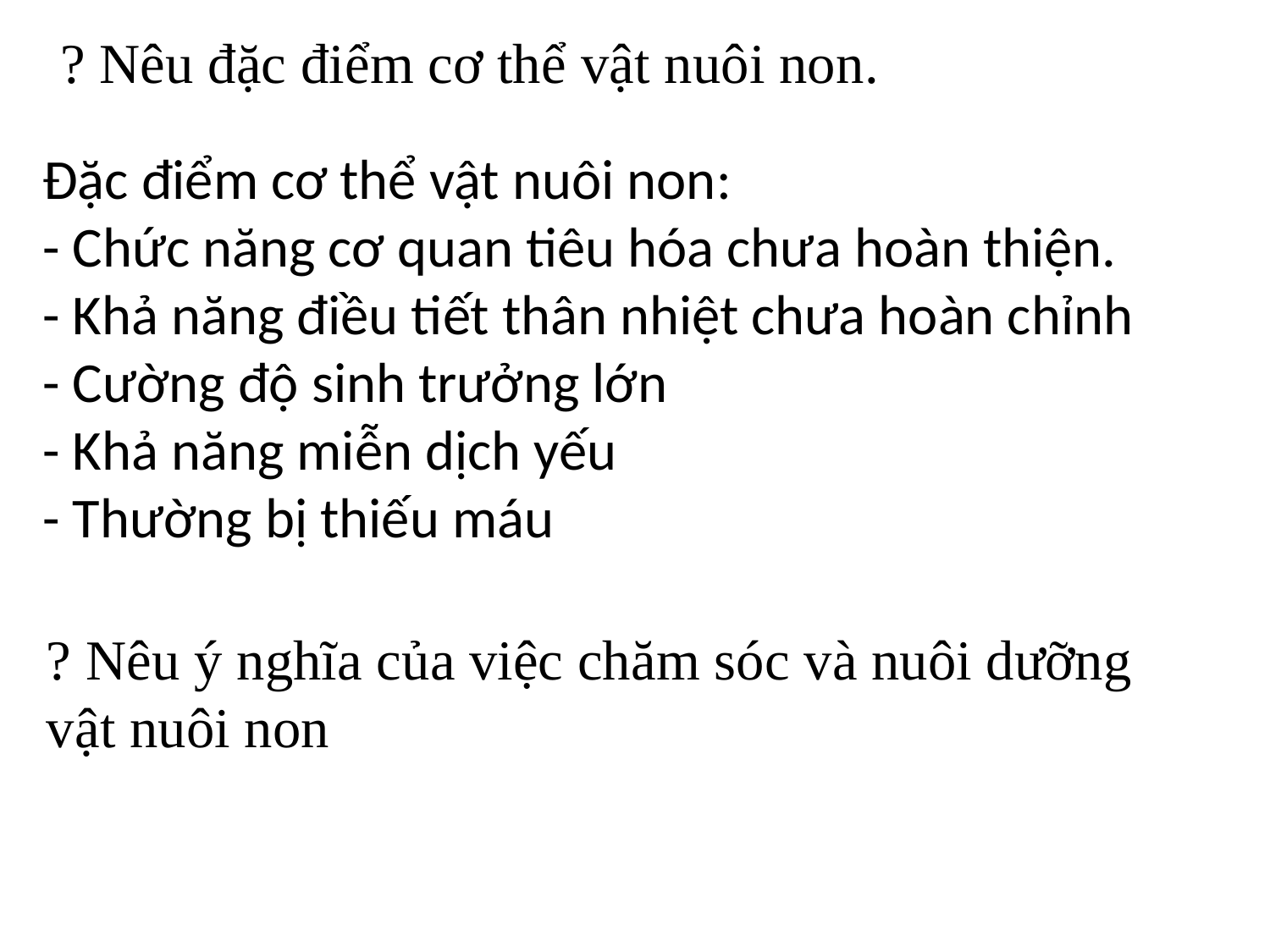

? Nêu đặc điểm cơ thể vật nuôi non.

Đặc điểm cơ thể vật nuôi non:
- Chức năng cơ quan tiêu hóa chưa hoàn thiện.
- Khả năng điều tiết thân nhiệt chưa hoàn chỉnh
- Cường độ sinh trưởng lớn
- Khả năng miễn dịch yếu
- Thường bị thiếu máu

? Nêu ý nghĩa của việc chăm sóc và nuôi dưỡng vật nuôi non